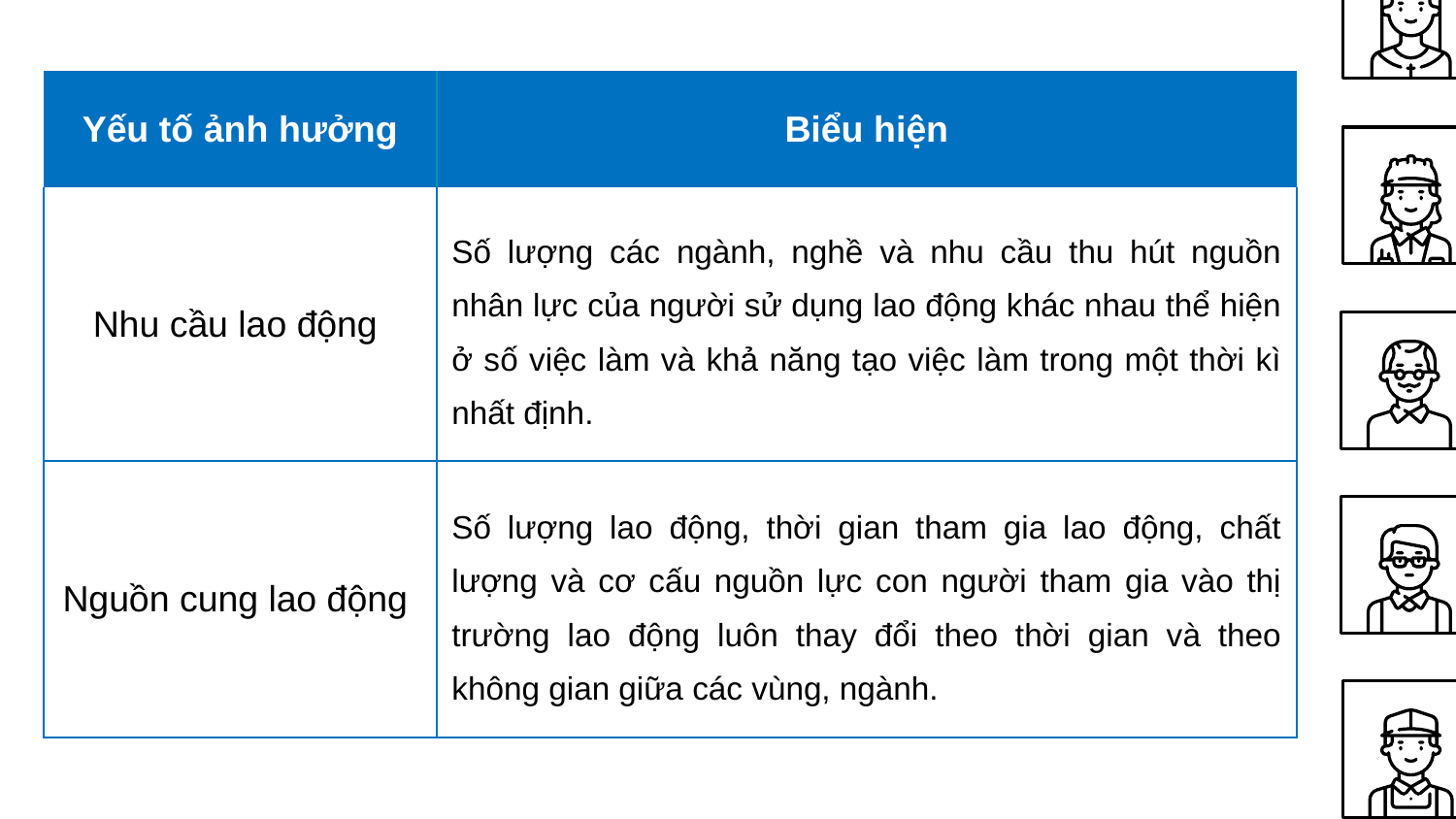

| Yếu tố ảnh hưởng | Biểu hiện |
| --- | --- |
| Nhu cầu lao động | Số lượng các ngành, nghề và nhu cầu thu hút nguồn nhân lực của người sử dụng lao động khác nhau thể hiện ở số việc làm và khả năng tạo việc làm trong một thời kì nhất định. |
| Nguồn cung lao động | Số lượng lao động, thời gian tham gia lao động, chất lượng và cơ cấu nguồn lực con người tham gia vào thị trường lao động luôn thay đổi theo thời gian và theo không gian giữa các vùng, ngành. |